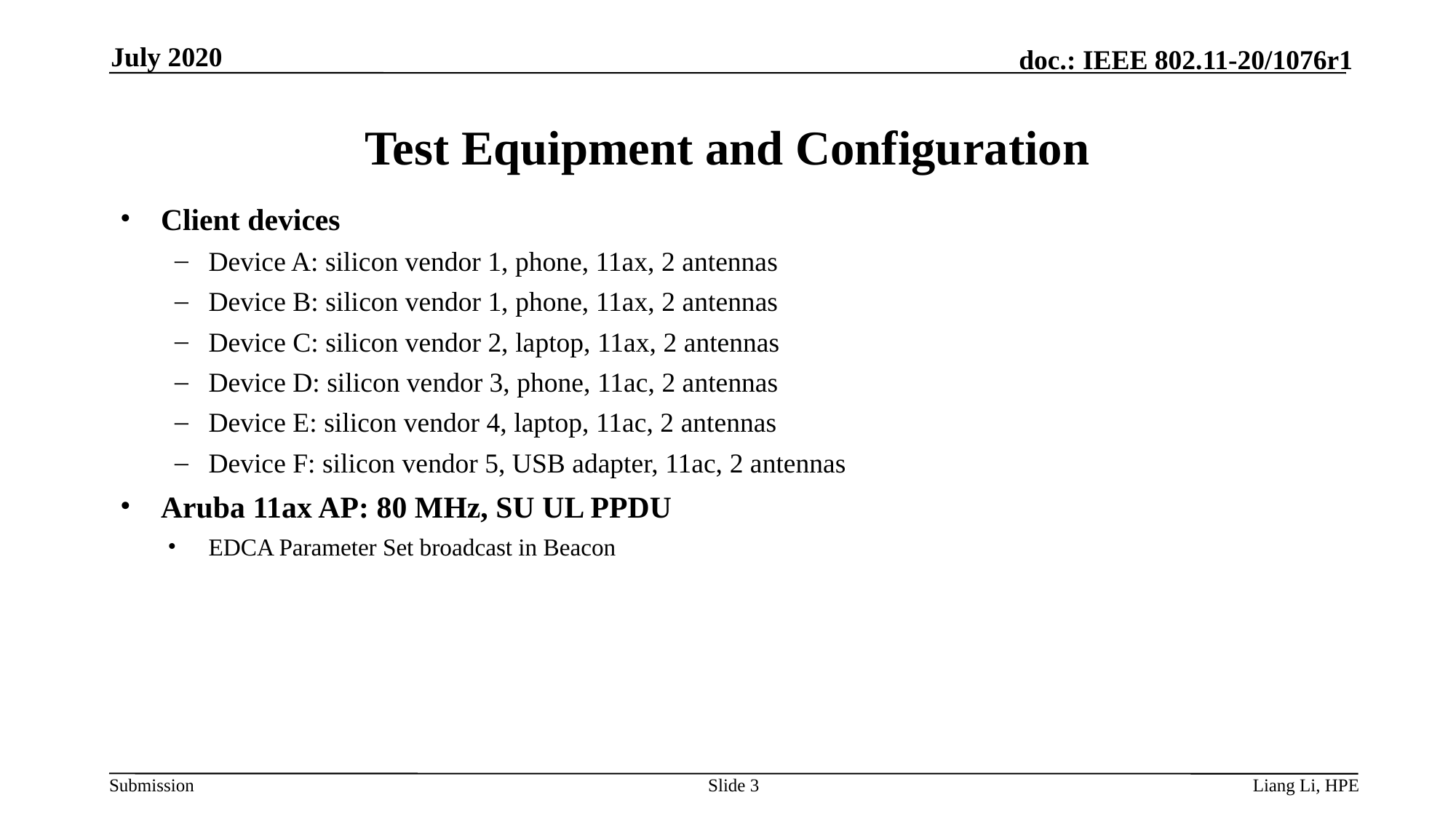

July 2020
# Test Equipment and Configuration
Client devices
Device A: silicon vendor 1, phone, 11ax, 2 antennas
Device B: silicon vendor 1, phone, 11ax, 2 antennas
Device C: silicon vendor 2, laptop, 11ax, 2 antennas
Device D: silicon vendor 3, phone, 11ac, 2 antennas
Device E: silicon vendor 4, laptop, 11ac, 2 antennas
Device F: silicon vendor 5, USB adapter, 11ac, 2 antennas
Aruba 11ax AP: 80 MHz, SU UL PPDU
EDCA Parameter Set broadcast in Beacon
Slide 3
Liang Li, HPE